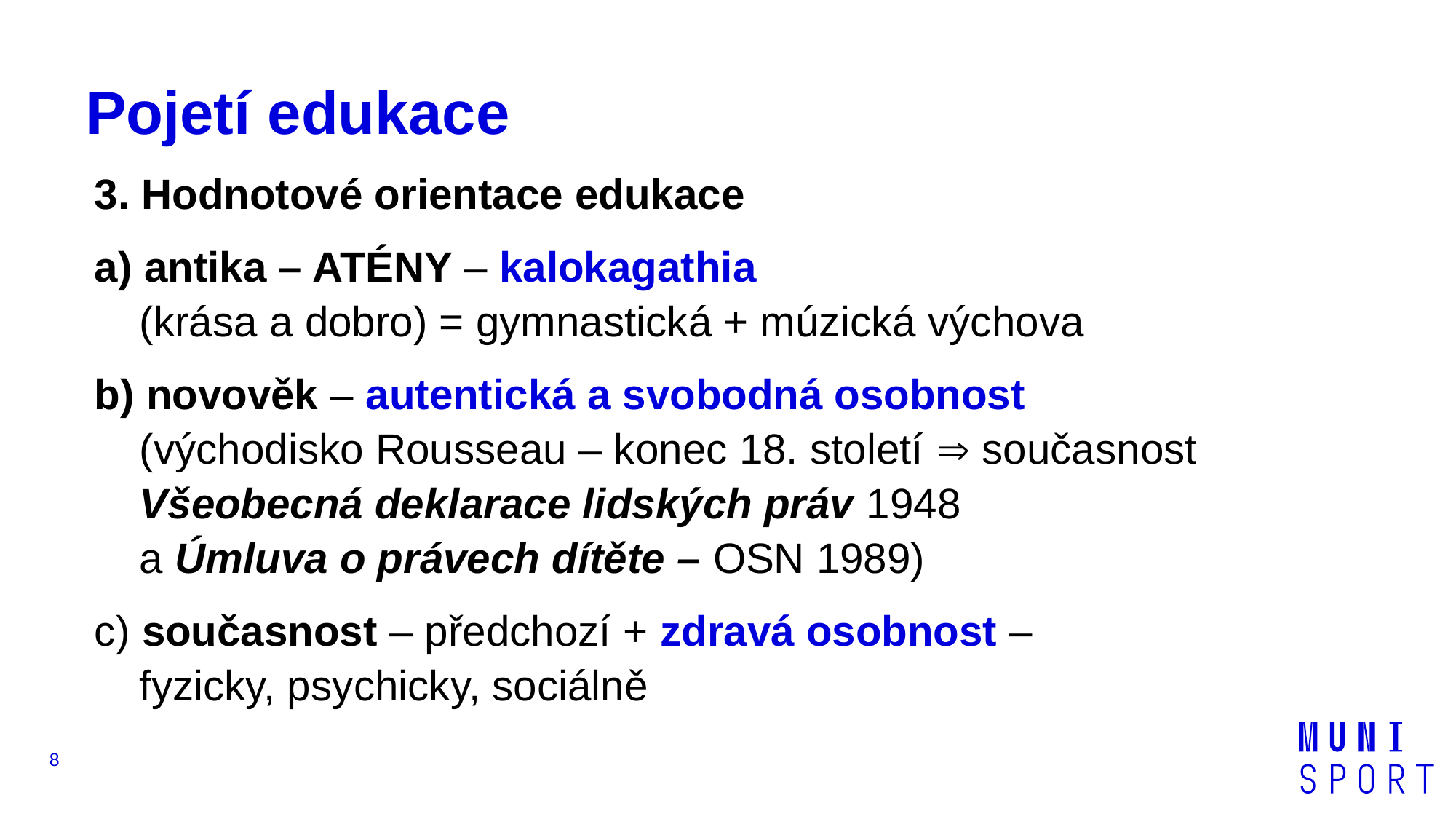

# Pojetí edukace
3. Hodnotové orientace edukace
a) antika – ATÉNY – kalokagathia
  (krása a dobro) = gymnastická + múzická výchova
b) novověk – autentická a svobodná osobnost
  (východisko Rousseau – konec 18. století ⇒ současnost
  Všeobecná deklarace lidských práv 1948
  a Úmluva o právech dítěte – OSN 1989)
c) současnost – předchozí + zdravá osobnost –
  fyzicky, psychicky, sociálně

8